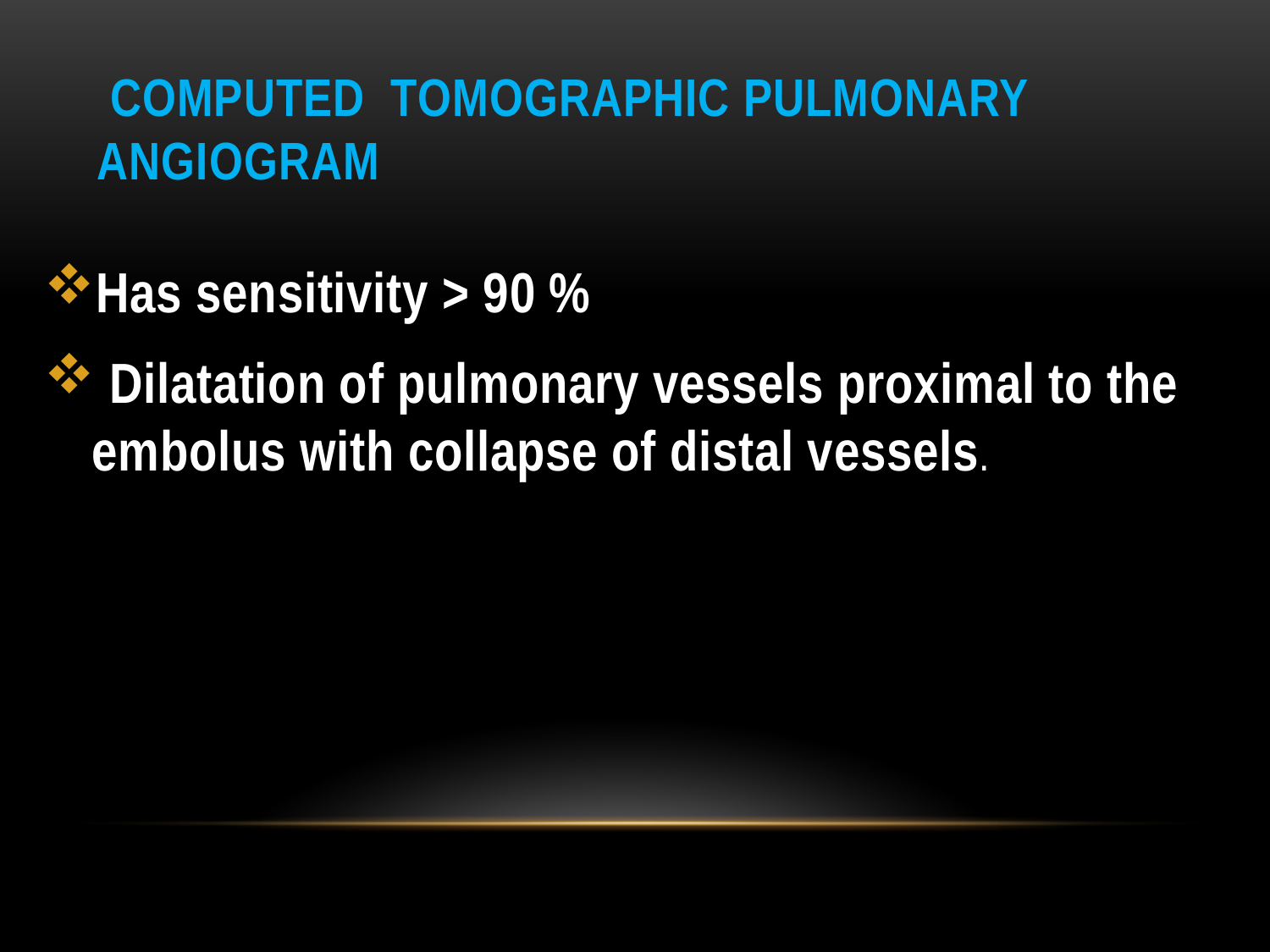

# Computed  tomographic pulmonary angiogram

Has sensitivity > 90 %
 Dilatation of pulmonary vessels proximal to the embolus with collapse of distal vessels.